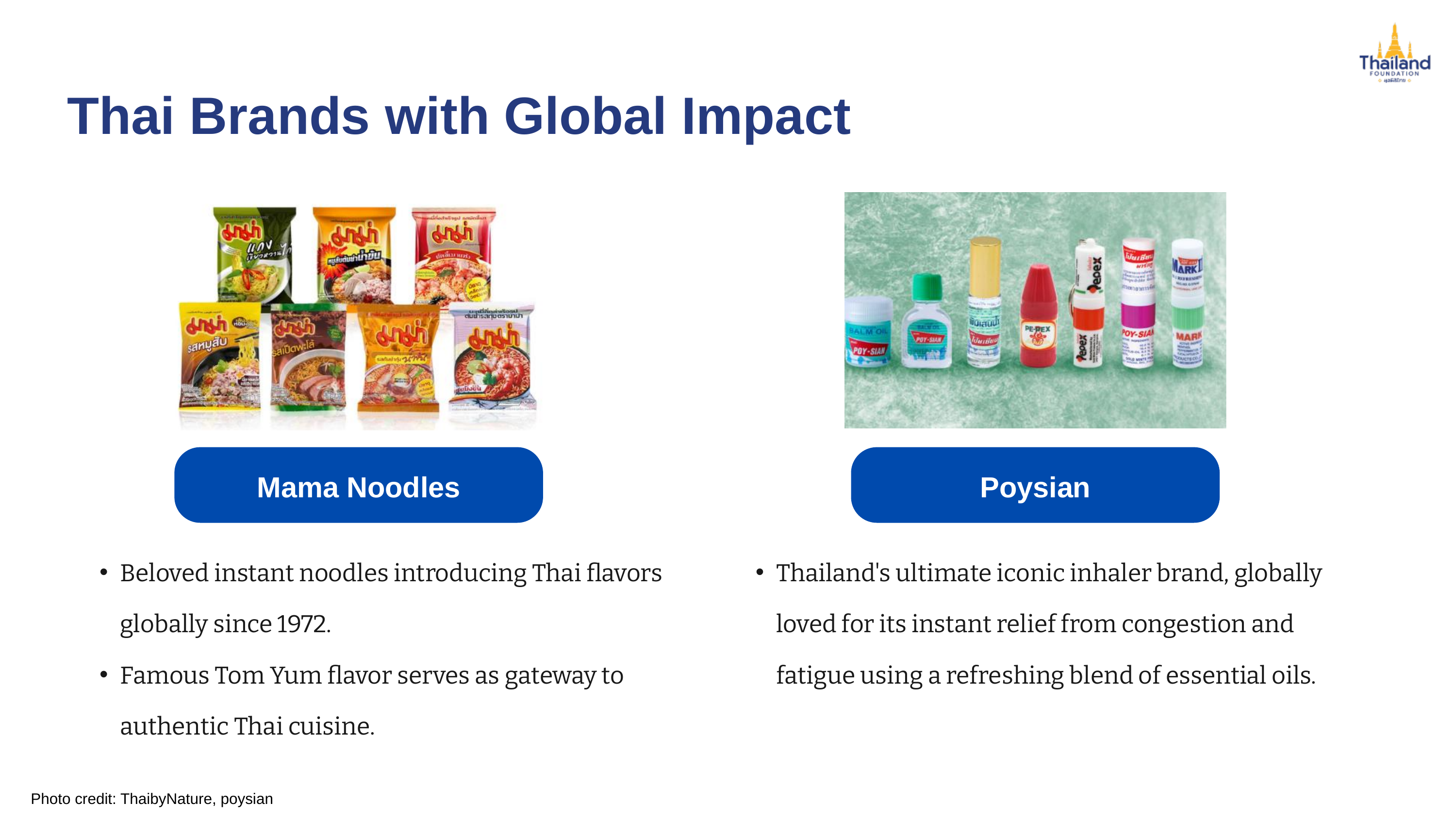

Thai Brands with Global Impact

Mama Noodles

Poysian
Beloved instant noodles introducing Thai flavors globally since 1972.
Famous Tom Yum flavor serves as gateway to authentic Thai cuisine.
Thailand's ultimate iconic inhaler brand, globally loved for its instant relief from congestion and fatigue using a refreshing blend of essential oils.
Photo credit: ThaibyNature, poysian